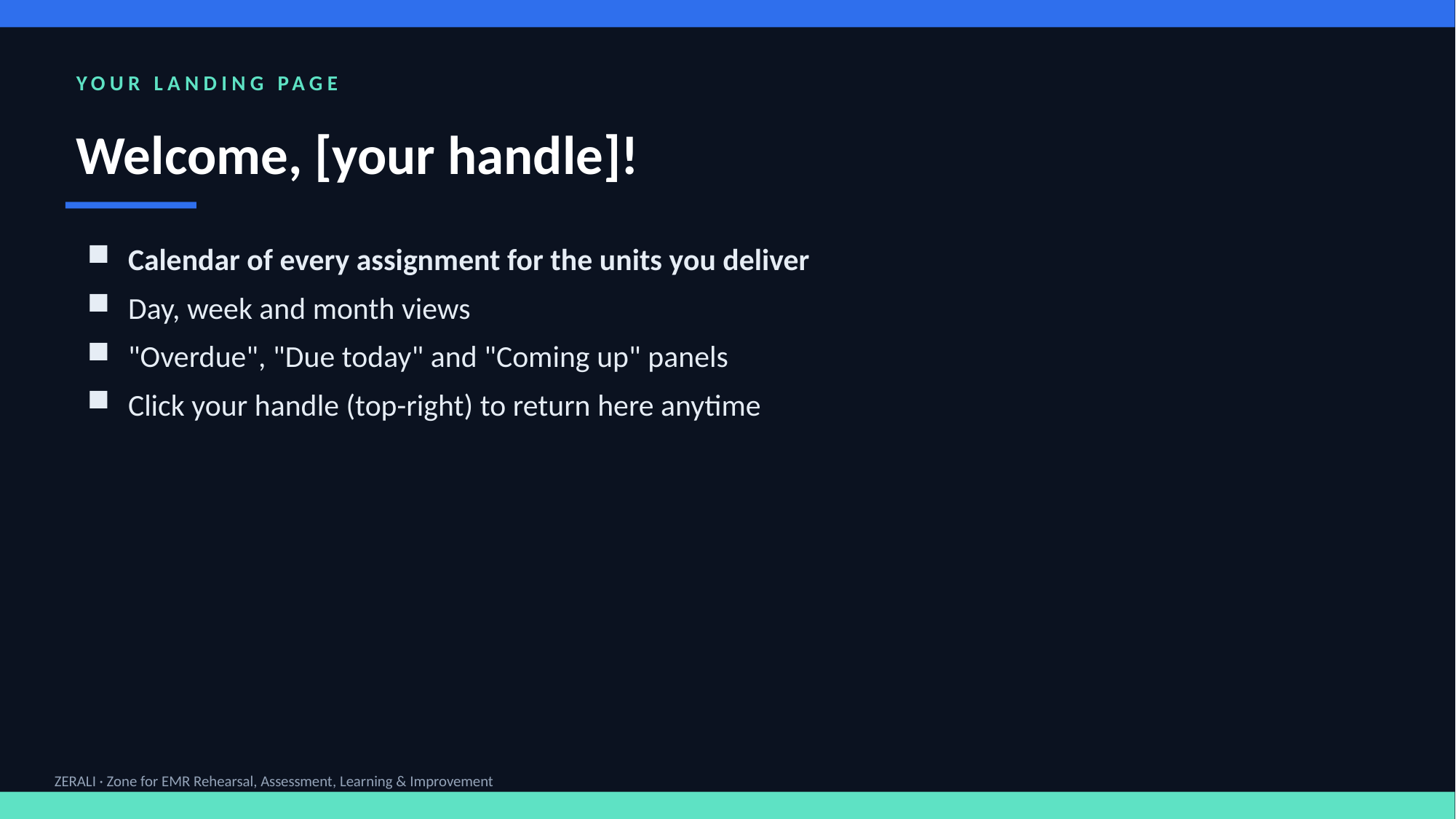

YOUR LANDING PAGE
Welcome, [your handle]!

Calendar of every assignment for the units you deliver
Day, week and month views
"Overdue", "Due today" and "Coming up" panels
Click your handle (top-right) to return here anytime
ZERALI · Zone for EMR Rehearsal, Assessment, Learning & Improvement